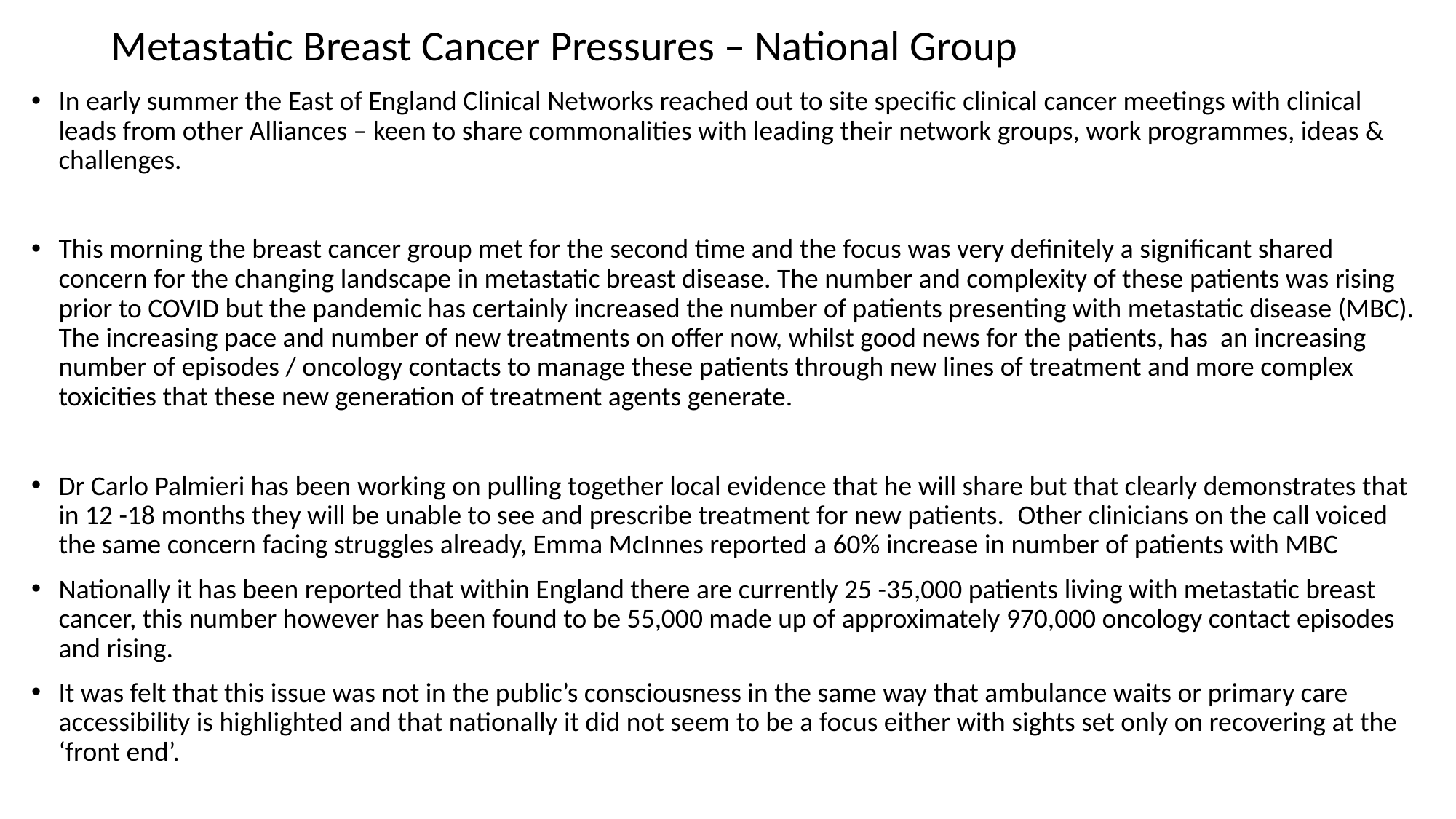

# Metastatic Breast Cancer Pressures – National Group
In early summer the East of England Clinical Networks reached out to site specific clinical cancer meetings with clinical leads from other Alliances – keen to share commonalities with leading their network groups, work programmes, ideas & challenges.

This morning the breast cancer group met for the second time and the focus was very definitely a significant shared concern for the changing landscape in metastatic breast disease. The number and complexity of these patients was rising prior to COVID but the pandemic has certainly increased the number of patients presenting with metastatic disease (MBC). The increasing pace and number of new treatments on offer now, whilst good news for the patients, has  an increasing number of episodes / oncology contacts to manage these patients through new lines of treatment and more complex toxicities that these new generation of treatment agents generate.

Dr Carlo Palmieri has been working on pulling together local evidence that he will share but that clearly demonstrates that in 12 -18 months they will be unable to see and prescribe treatment for new patients.  Other clinicians on the call voiced the same concern facing struggles already, Emma McInnes reported a 60% increase in number of patients with MBC
Nationally it has been reported that within England there are currently 25 -35,000 patients living with metastatic breast cancer, this number however has been found to be 55,000 made up of approximately 970,000 oncology contact episodes and rising.
It was felt that this issue was not in the public’s consciousness in the same way that ambulance waits or primary care accessibility is highlighted and that nationally it did not seem to be a focus either with sights set only on recovering at the ‘front end’.